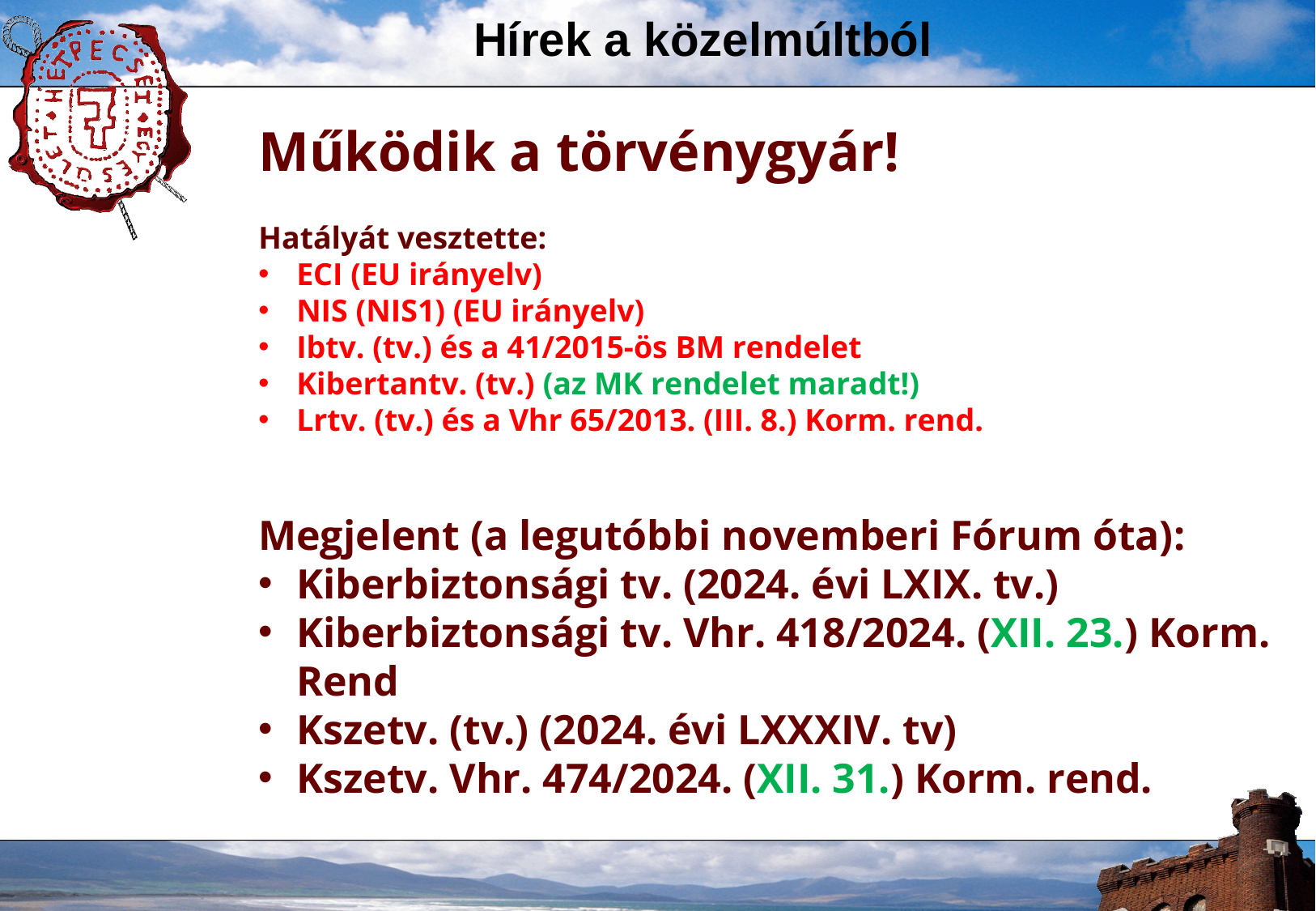

# Hírek a közelmúltból
Működik a törvénygyár!

Hatályát vesztette:
ECI (EU irányelv)
NIS (NIS1) (EU irányelv)
Ibtv. (tv.) és a 41/2015-ös BM rendelet
Kibertantv. (tv.) (az MK rendelet maradt!)
Lrtv. (tv.) és a Vhr 65/2013. (III. 8.) Korm. rend.

Megjelent (a legutóbbi novemberi Fórum óta):
Kiberbiztonsági tv. (2024. évi LXIX. tv.)
Kiberbiztonsági tv. Vhr. 418/2024. (XII. 23.) Korm. Rend
Kszetv. (tv.) (2024. évi LXXXIV. tv)
Kszetv. Vhr. 474/2024. (XII. 31.) Korm. rend.